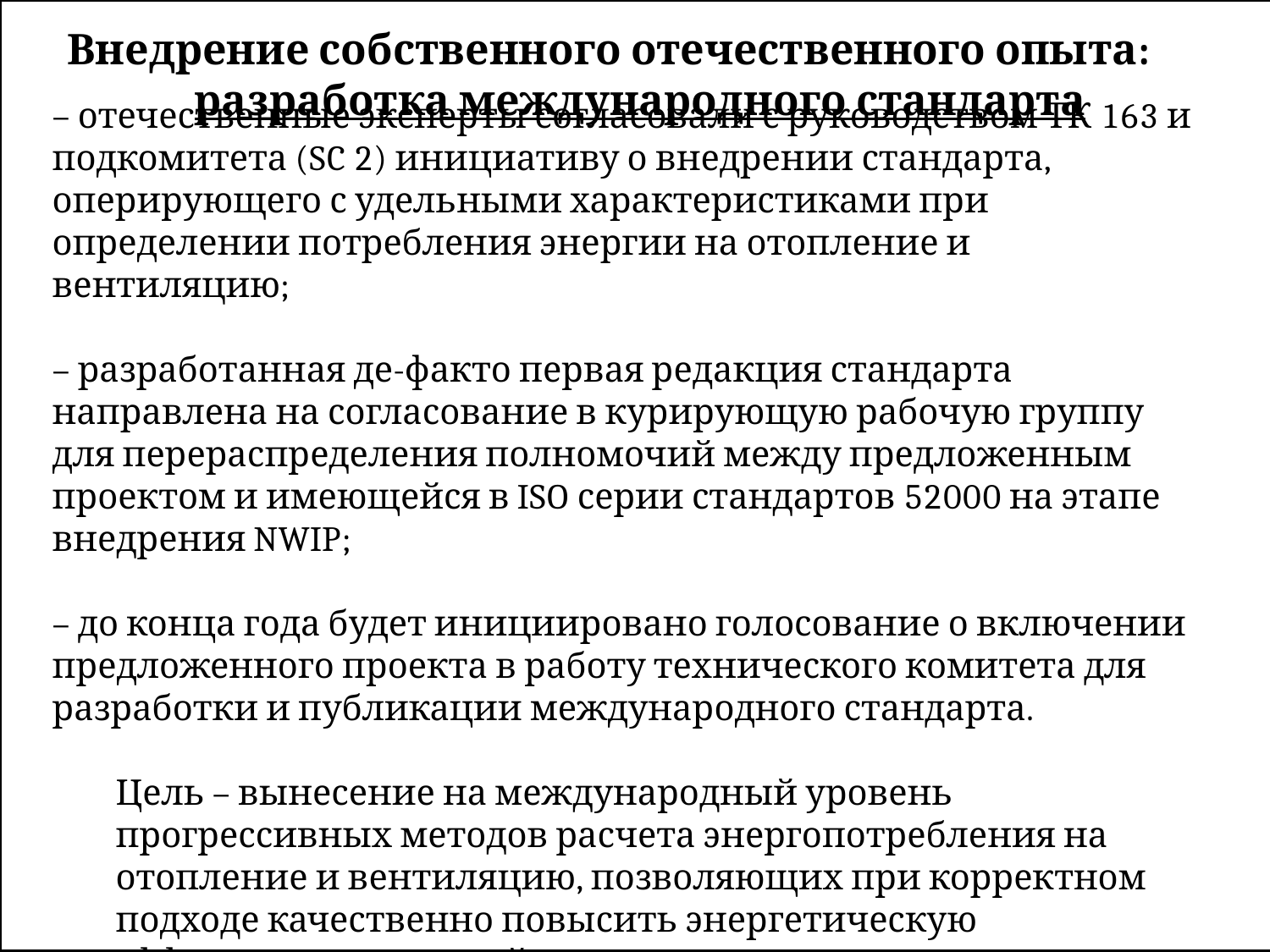

Внедрение собственного отечественного опыта:
	разработка международного стандарта
– отечественные эксперты согласовали с руководством ТК 163 и подкомитета (SC 2) инициативу о внедрении стандарта, оперирующего с удельными характеристиками при определении потребления энергии на отопление и вентиляцию;

– разработанная де-факто первая редакция стандарта направлена на согласование в курирующую рабочую группу для перераспределения полномочий между предложенным проектом и имеющейся в ISO серии стандартов 52000 на этапе внедрения NWIP;

– до конца года будет инициировано голосование о включении предложенного проекта в работу технического комитета для разработки и публикации международного стандарта.

Цель – вынесение на международный уровень прогрессивных методов расчета энергопотребления на отопление и вентиляцию, позволяющих при корректном подходе качественно повысить энергетическую эффективность зданий .